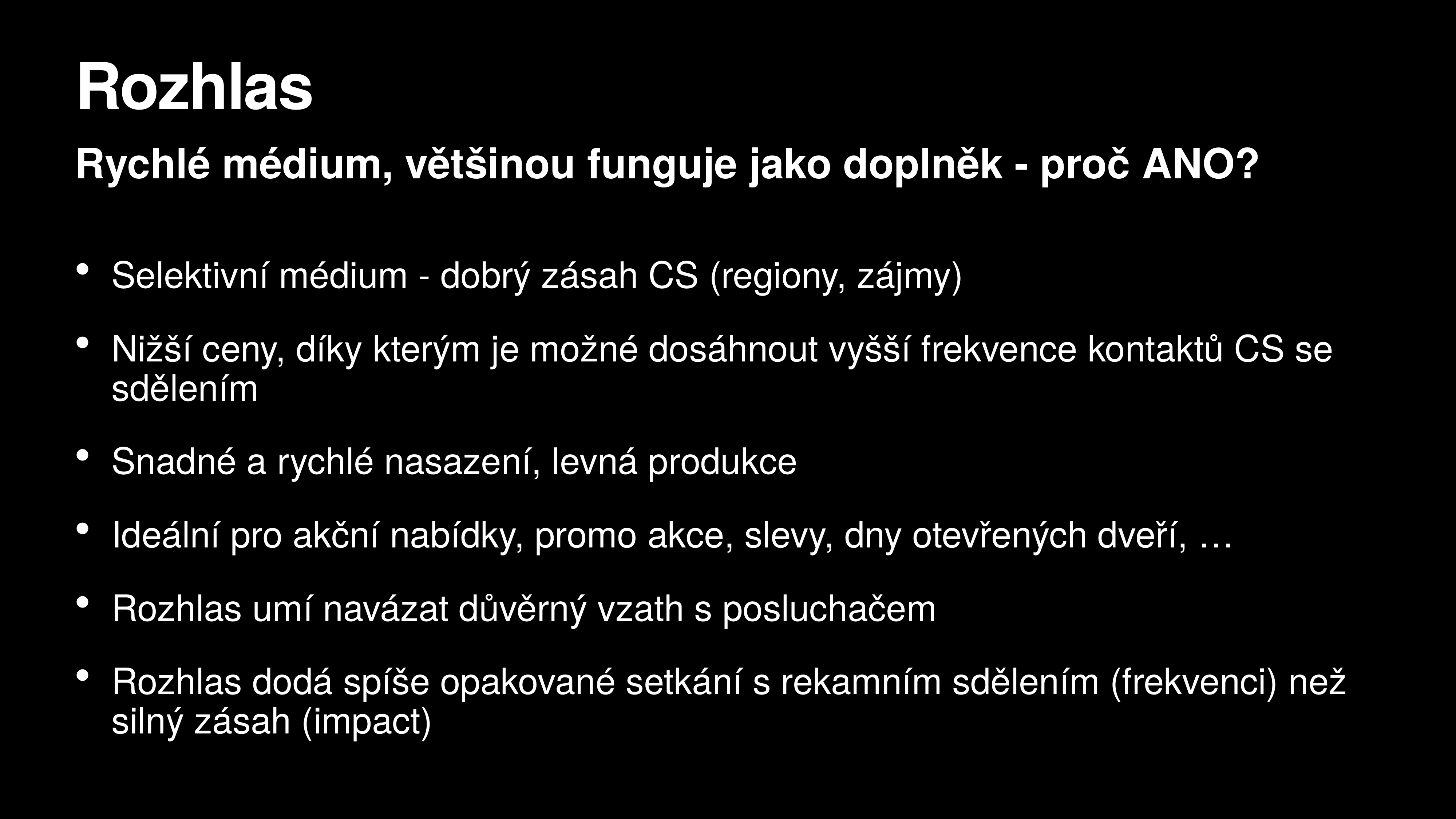

# Rozhlas
Rychlé médium, většinou funguje jako doplněk - proč ANO?
Selektivní médium - dobrý zásah CS (regiony, zájmy)
Nižší ceny, díky kterým je možné dosáhnout vyšší frekvence kontaktů CS se sdělením
Snadné a rychlé nasazení, levná produkce
Ideální pro akční nabídky, promo akce, slevy, dny otevřených dveří, …
Rozhlas umí navázat důvěrný vzath s posluchačem
Rozhlas dodá spíše opakované setkání s rekamním sdělením (frekvenci) než silný zásah (impact)